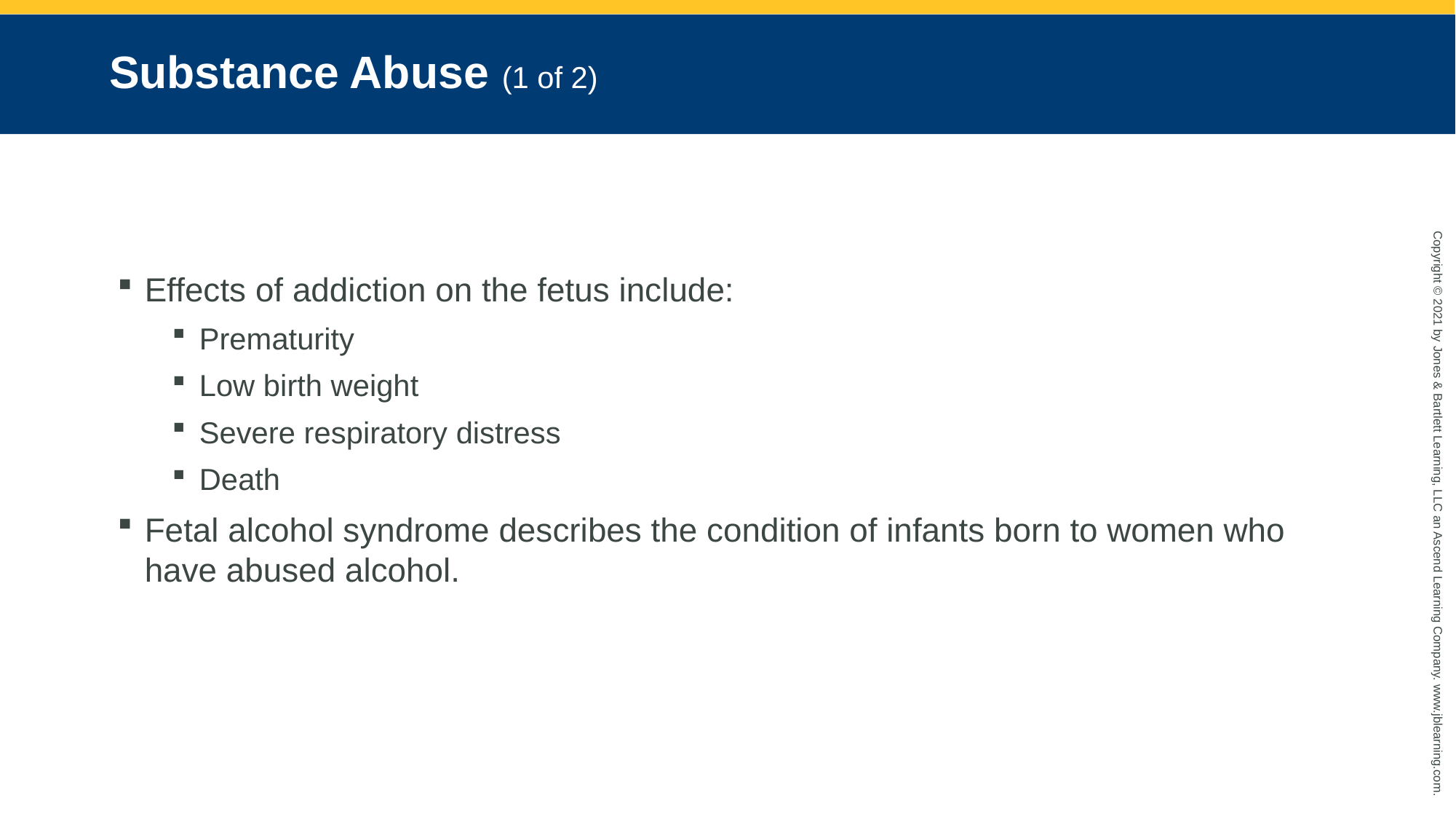

# Substance Abuse (1 of 2)
Effects of addiction on the fetus include:
Prematurity
Low birth weight
Severe respiratory distress
Death
Fetal alcohol syndrome describes the condition of infants born to women who have abused alcohol.